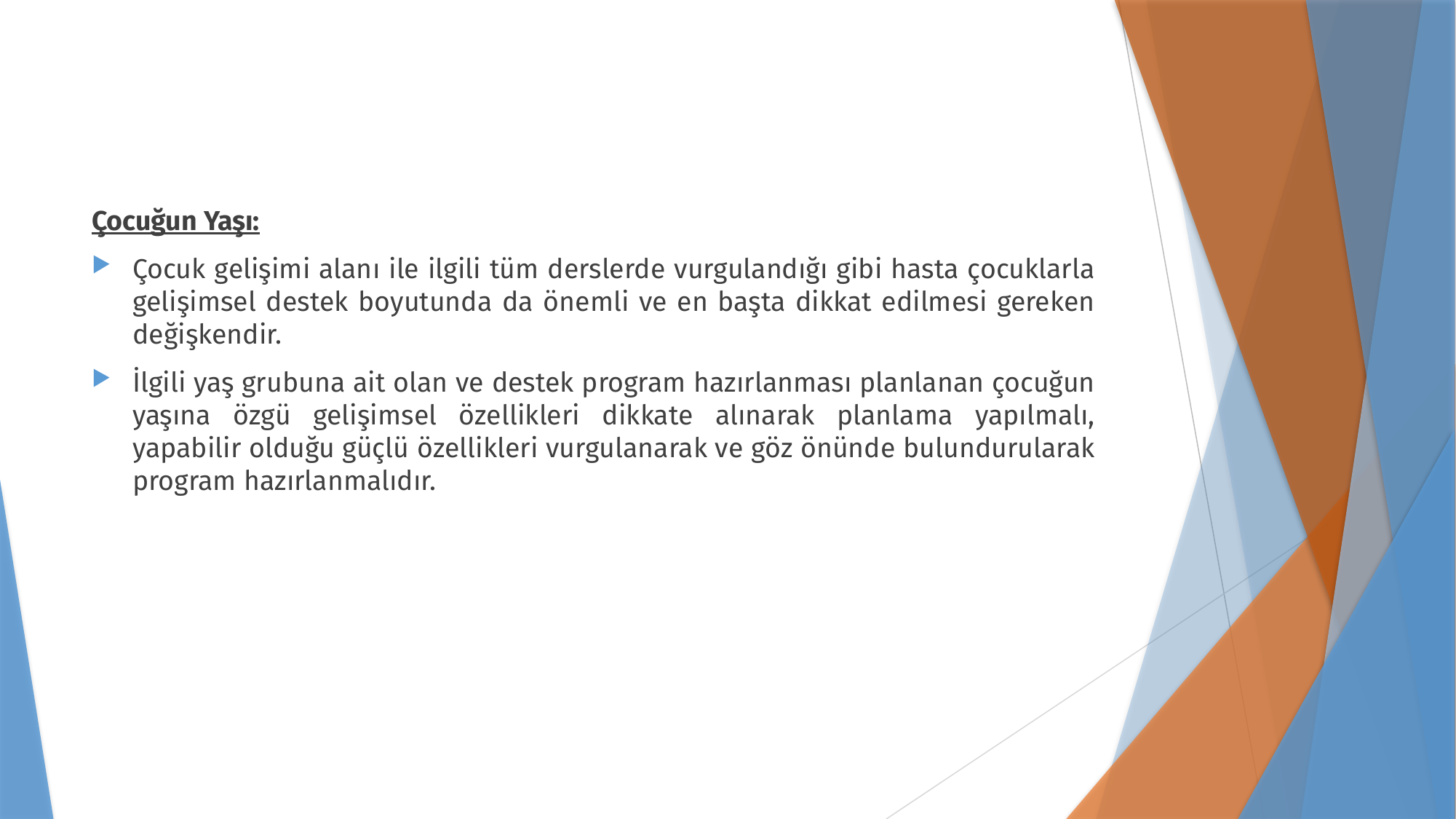

Çocuğun Yaşı:
Çocuk gelişimi alanı ile ilgili tüm derslerde vurgulandığı gibi hasta çocuklarla gelişimsel destek boyutunda da önemli ve en başta dikkat edilmesi gereken değişkendir.
İlgili yaş grubuna ait olan ve destek program hazırlanması planlanan çocuğun yaşına özgü gelişimsel özellikleri dikkate alınarak planlama yapılmalı, yapabilir olduğu güçlü özellikleri vurgulanarak ve göz önünde bulundurularak program hazırlanmalıdır.